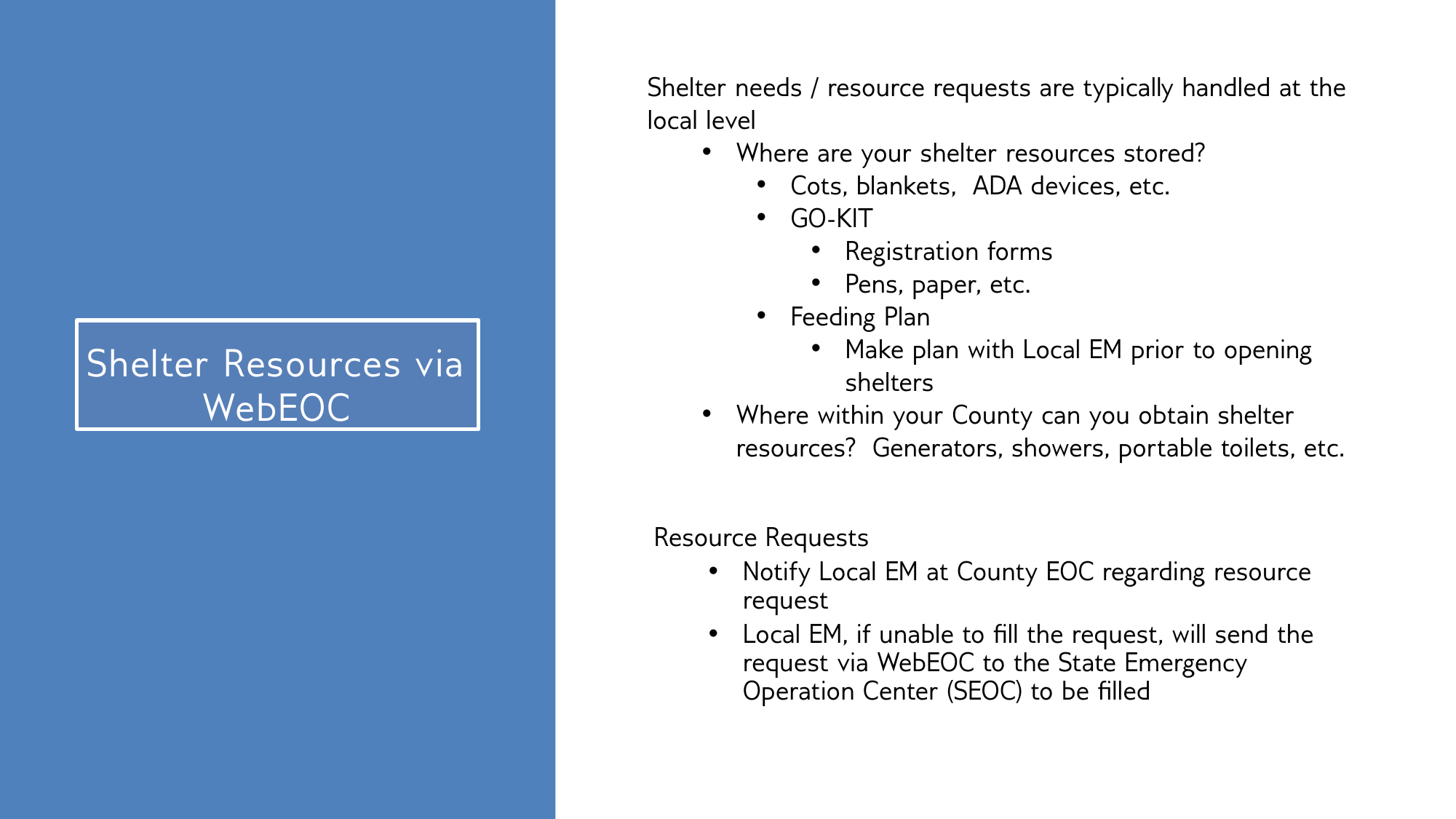

Shelter needs / resource requests are typically handled at the local level
Where are your shelter resources stored?
Cots, blankets,  ADA devices, etc.
GO-KIT
Registration forms
Pens, paper, etc.
Feeding Plan
Make plan with Local EM prior to opening shelters
Where within your County can you obtain shelter resources?  Generators, showers, portable toilets, etc.

Shelter Resources via WebEOC

Resource Requests
Notify Local EM at County EOC regarding resource request
Local EM, if unable to fill the request, will send the request via WebEOC to the State Emergency Operation Center (SEOC) to be filled

#